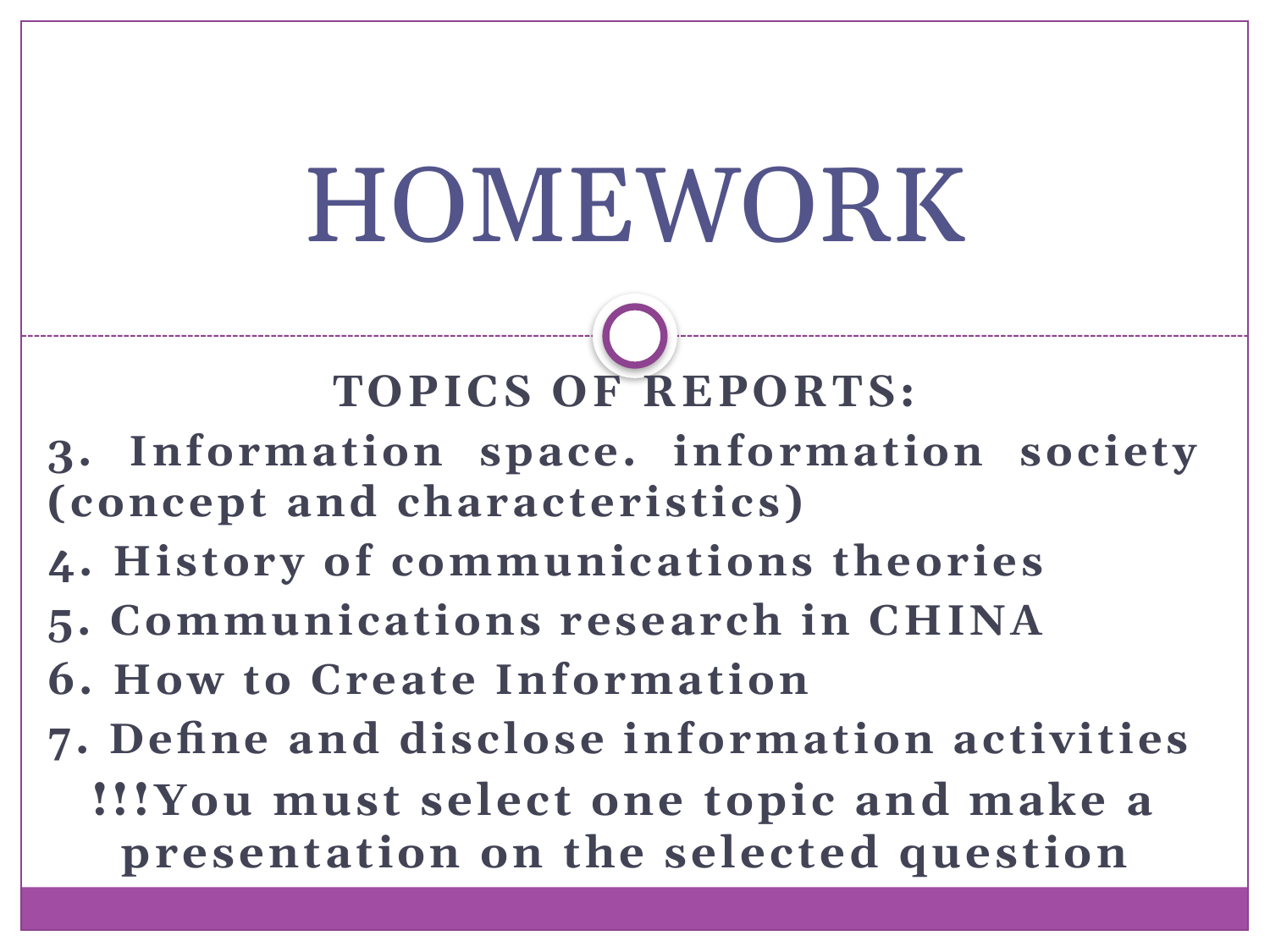

# HOMEWORK
Topics of reports:
3. Information space. information society (concept and characteristics)
4. History of communications theories
5. Communications research in CHINA
6. How to Create Information
7. Define and disclose information activities
!!!You must select one topic and make a presentation on the selected question